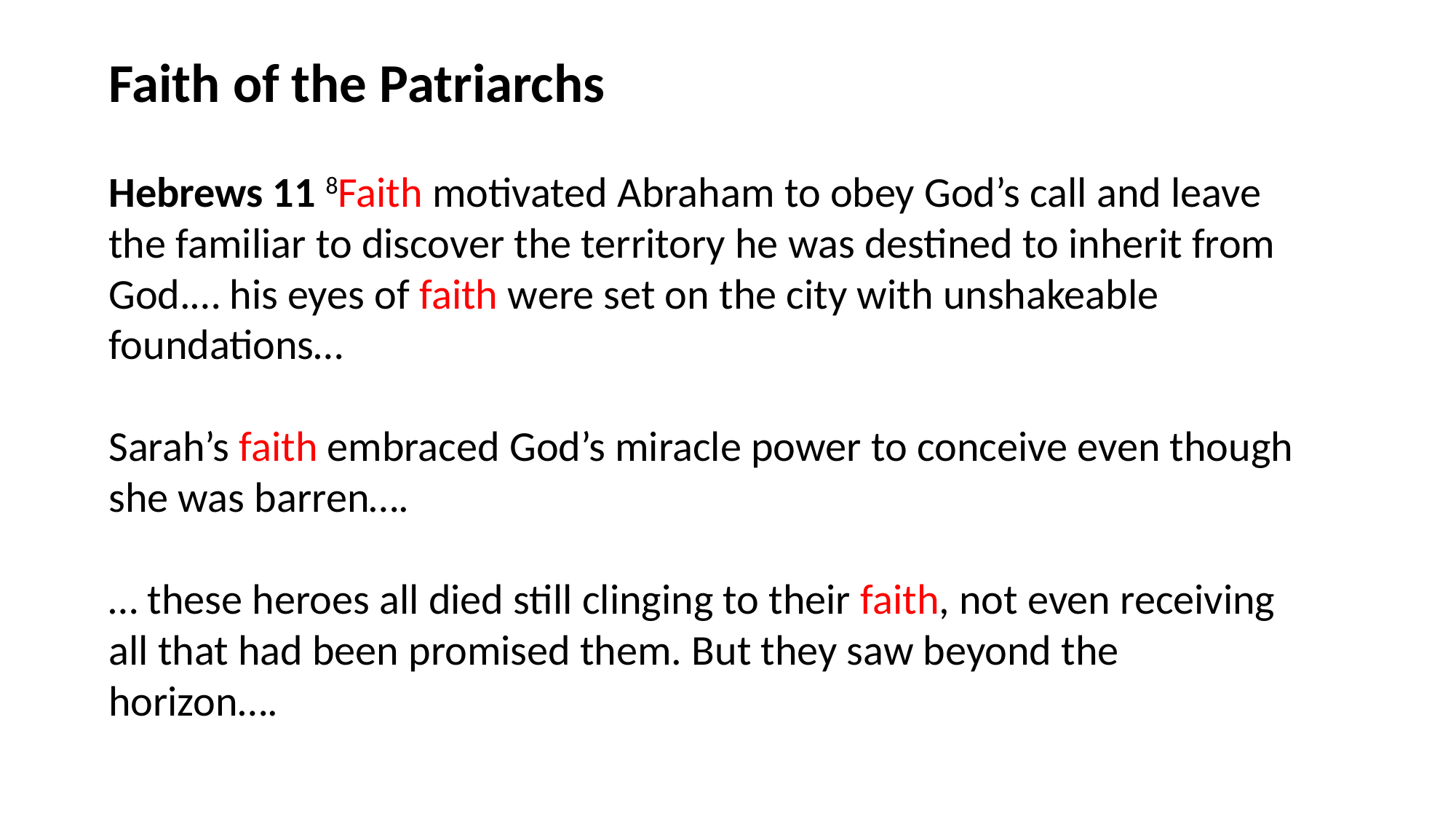

Faith of the Patriarchs

Hebrews 11 8Faith motivated Abraham to obey God’s call and leave the familiar to discover the territory he was destined to inherit from God.… his eyes of faith were set on the city with unshakeable foundations…

Sarah’s faith embraced God’s miracle power to conceive even though she was barren….

… these heroes all died still clinging to their faith, not even receiving all that had been promised them. But they saw beyond the horizon….